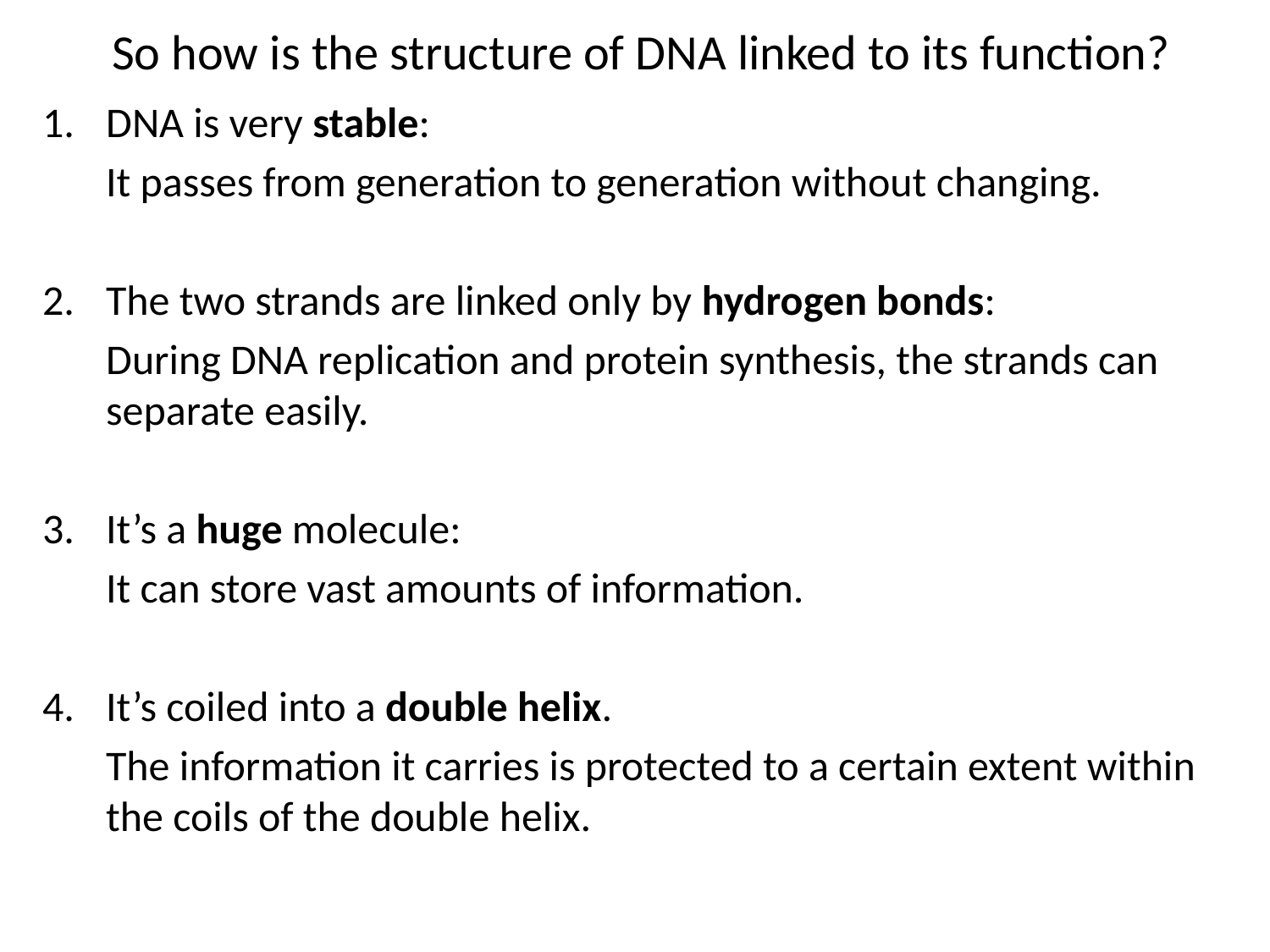

# So how is the structure of DNA linked to its function?
1. 	DNA is very stable:
	It passes from generation to generation without changing.

2. 	The two strands are linked only by hydrogen bonds:
	During DNA replication and protein synthesis, the strands can separate easily.

3. 	It’s a huge molecule:
	It can store vast amounts of information.

4.	It’s coiled into a double helix.
	The information it carries is protected to a certain extent within the coils of the double helix.